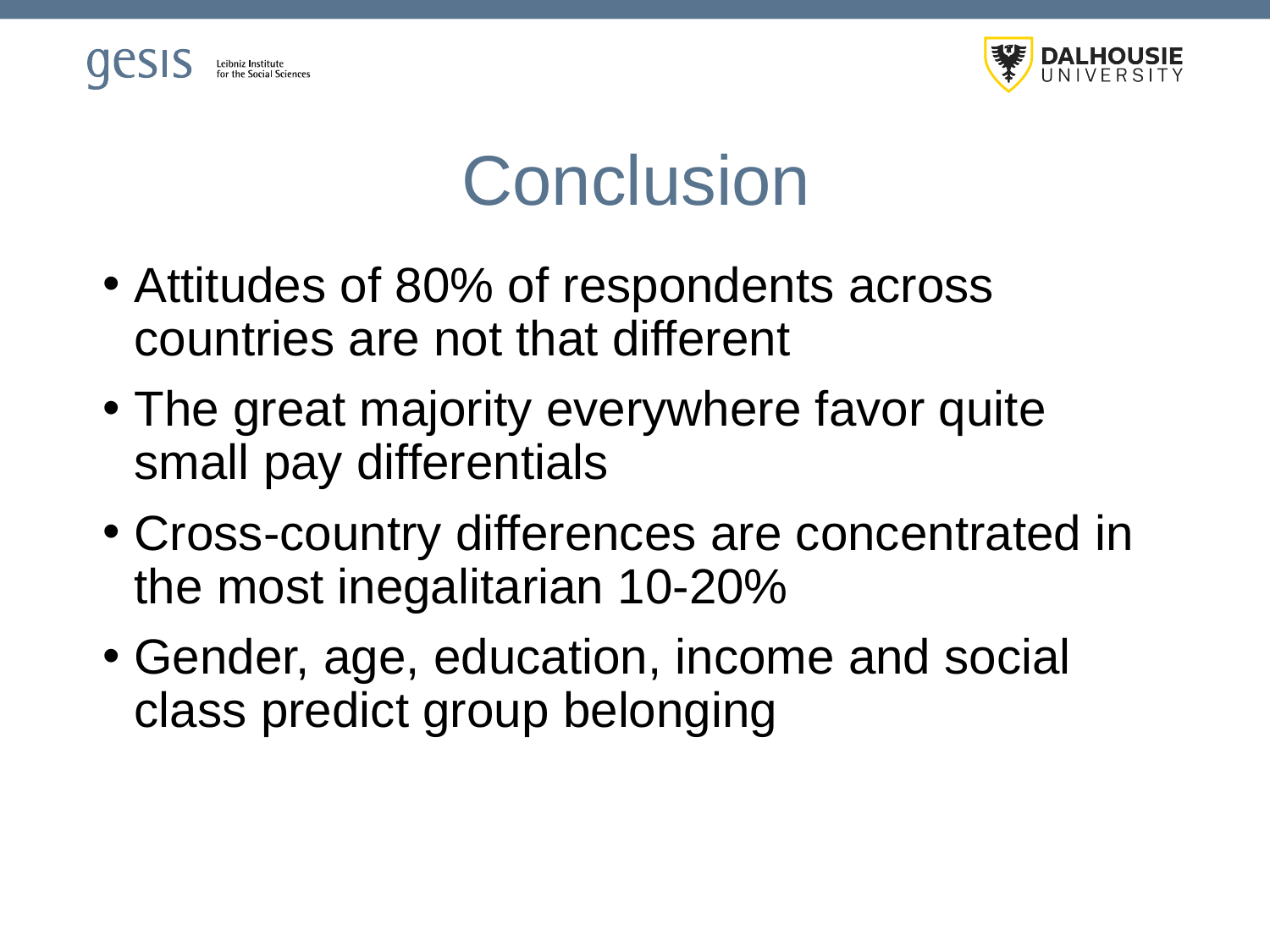

# Conclusion
Attitudes of 80% of respondents across countries are not that different
The great majority everywhere favor quite small pay differentials
Cross-country differences are concentrated in the most inegalitarian 10-20%
Gender, age, education, income and social class predict group belonging